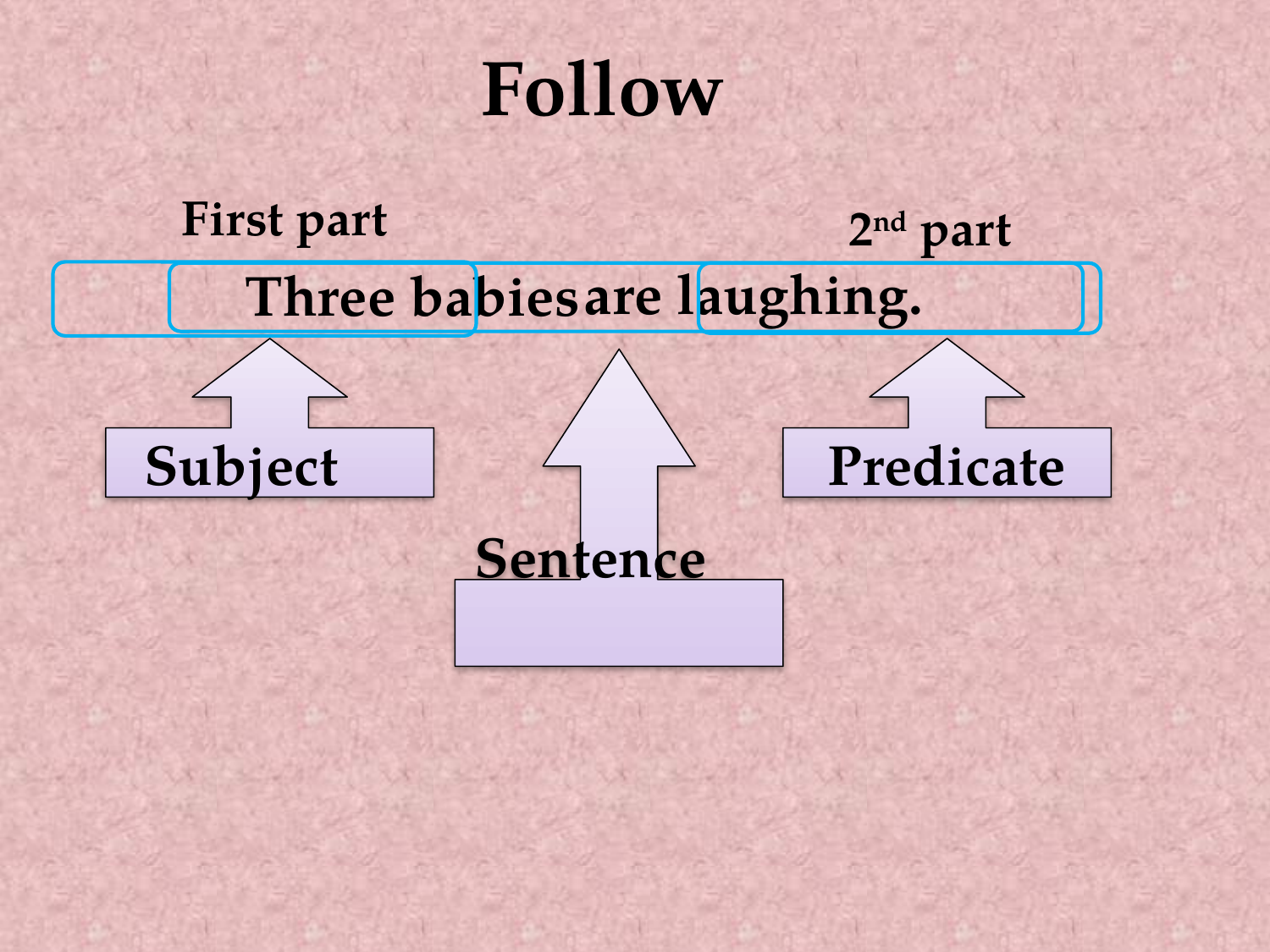

Follow
First part
2nd part
are laughing.
Three babies

Subject
Predicate
Sentence